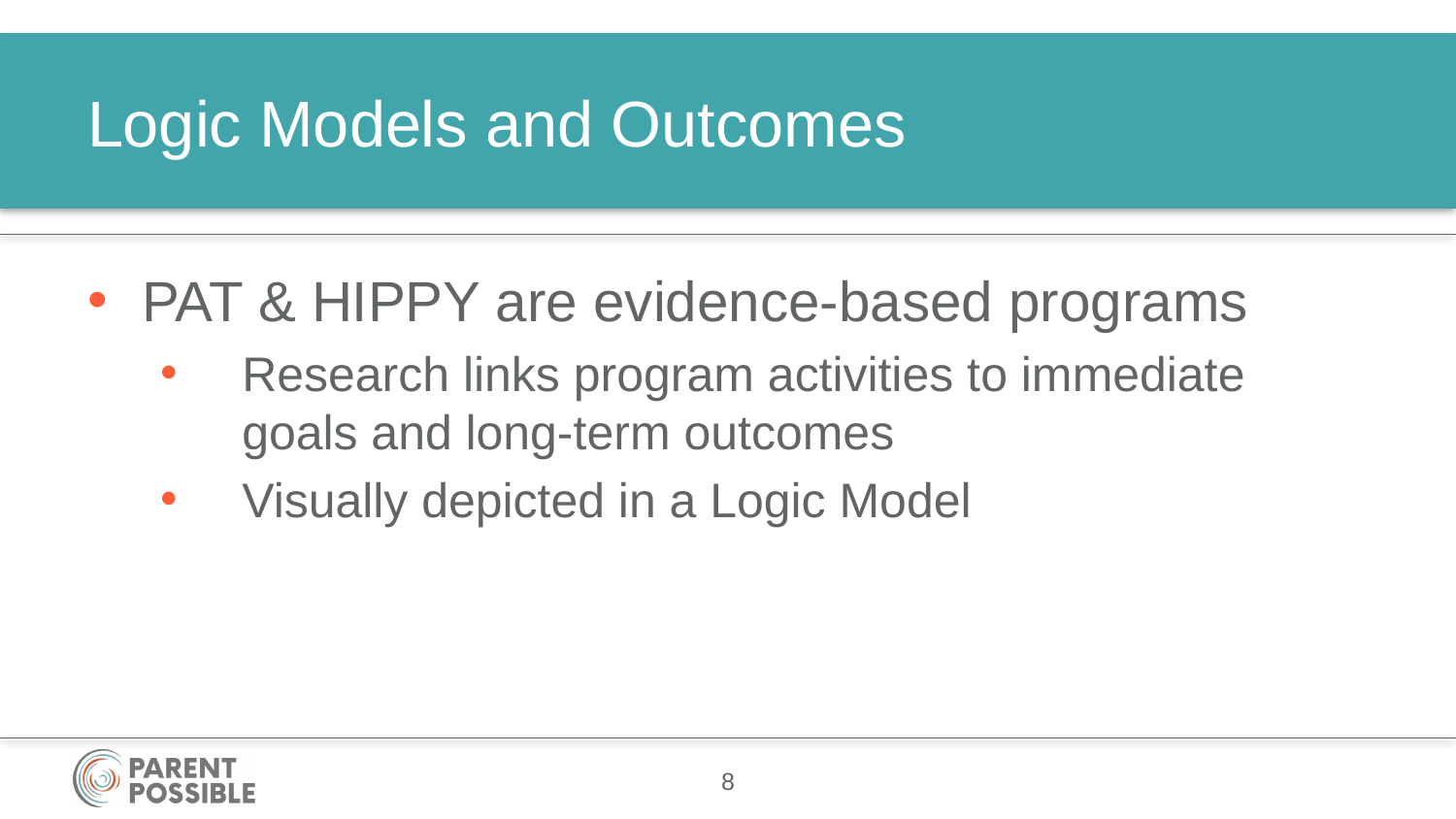

# Logic Models and Outcomes
PAT & HIPPY are evidence-based programs
Research links program activities to immediate goals and long-term outcomes
Visually depicted in a Logic Model